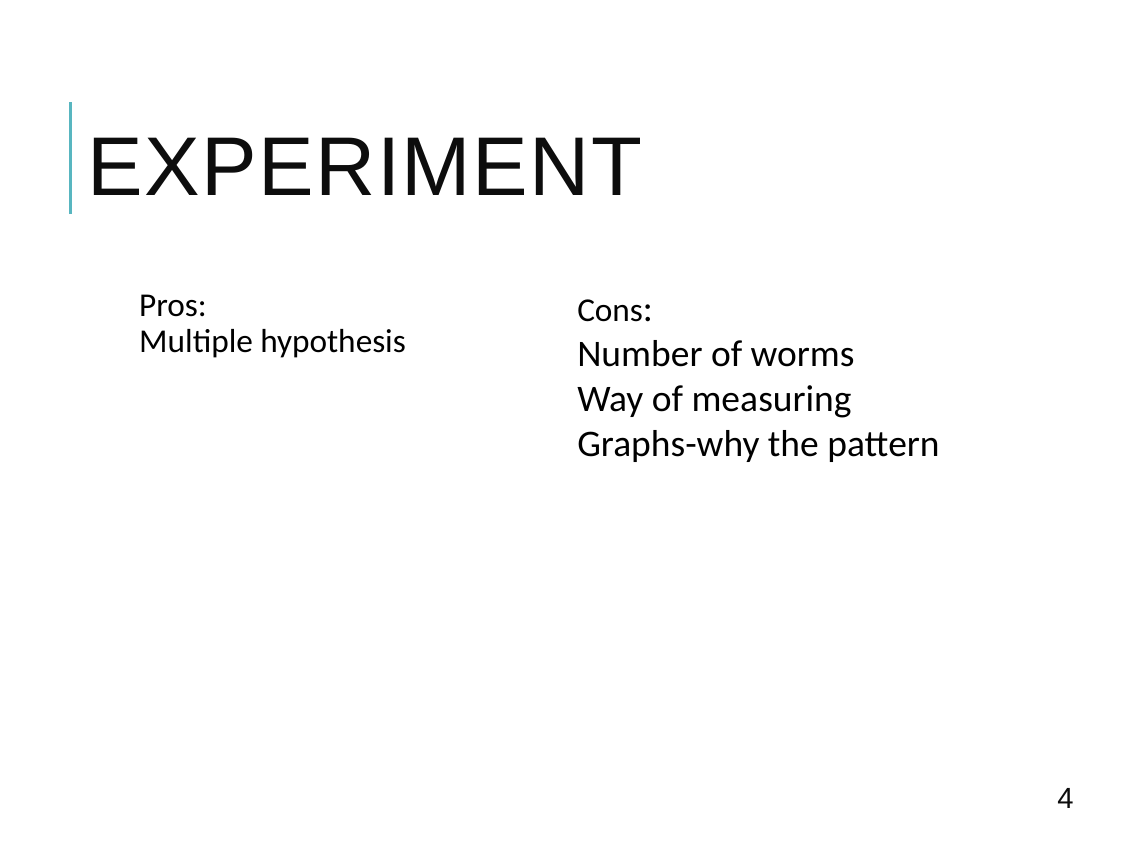

# Experiment
Cons:
Number of worms
Way of measuring
Graphs-why the pattern

Pros:
Multiple hypothesis

4